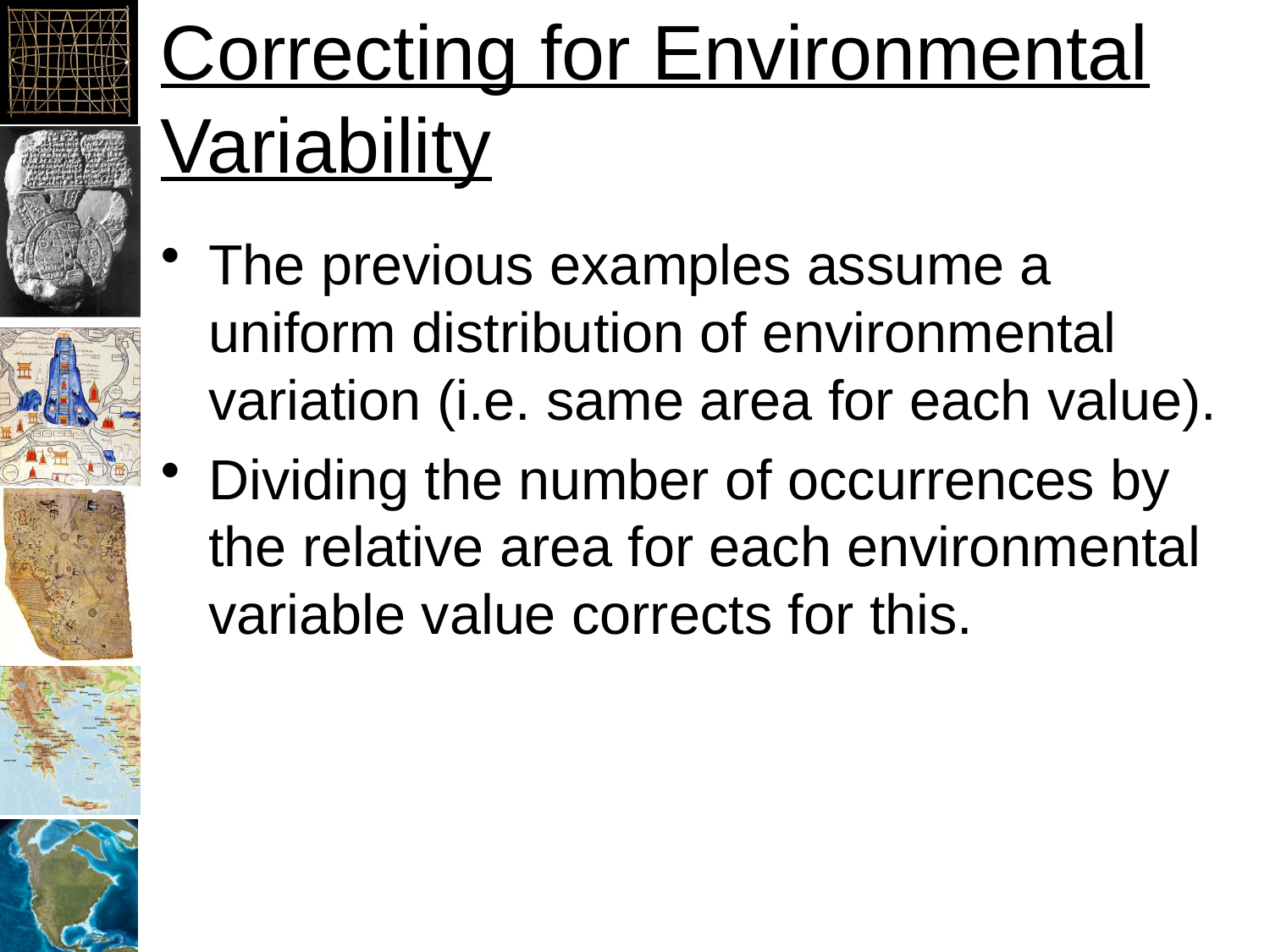

# Correcting for Environmental Variability
The previous examples assume a uniform distribution of environmental variation (i.e. same area for each value).
Dividing the number of occurrences by the relative area for each environmental variable value corrects for this.